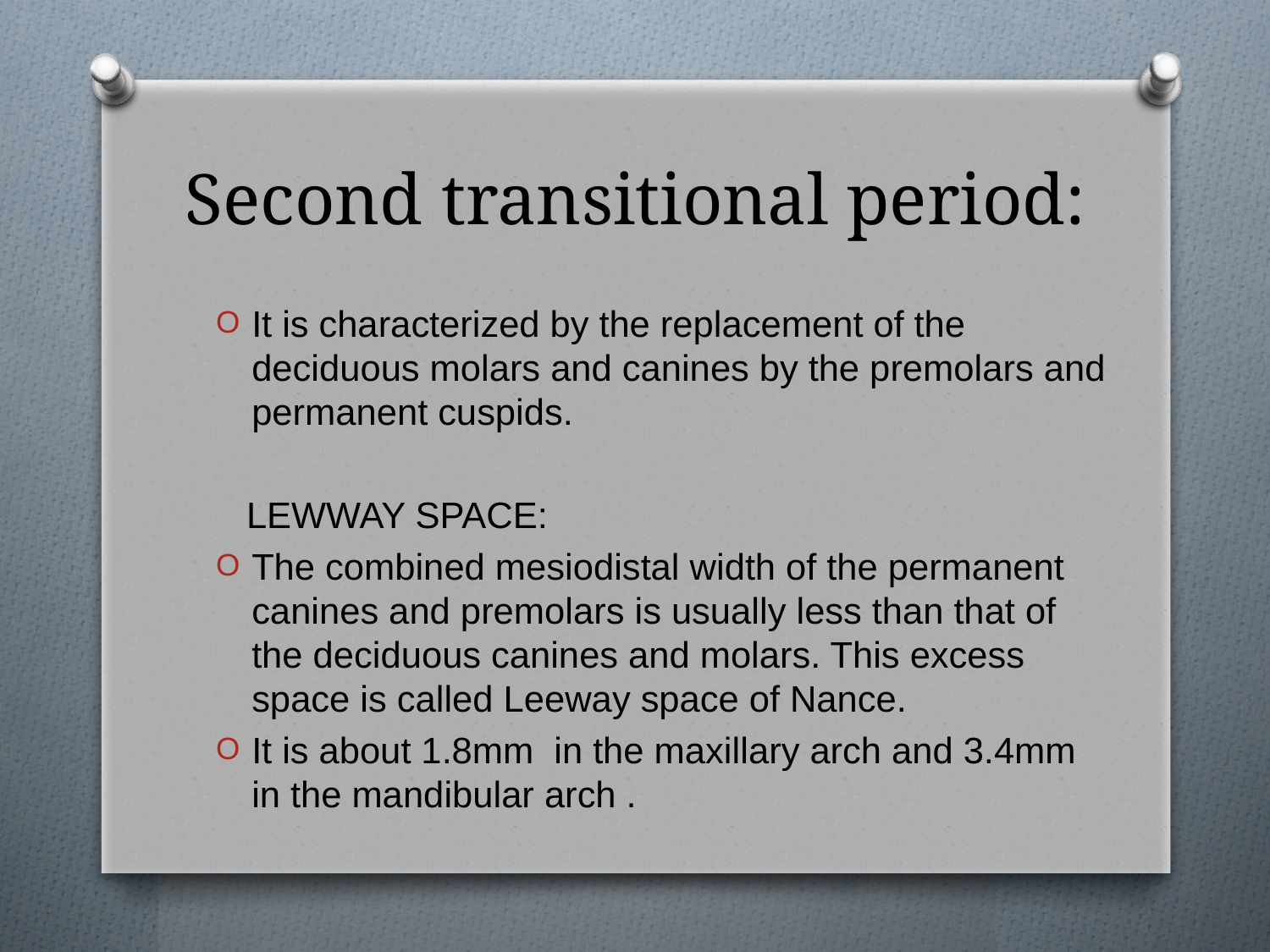

# Second transitional period:
It is characterized by the replacement of the deciduous molars and canines by the premolars and permanent cuspids.

   LEWWAY SPACE:
The combined mesiodistal width of the permanent canines and premolars is usually less than that of the deciduous canines and molars. This excess space is called Leeway space of Nance.
It is about 1.8mm  in the maxillary arch and 3.4mm in the mandibular arch .